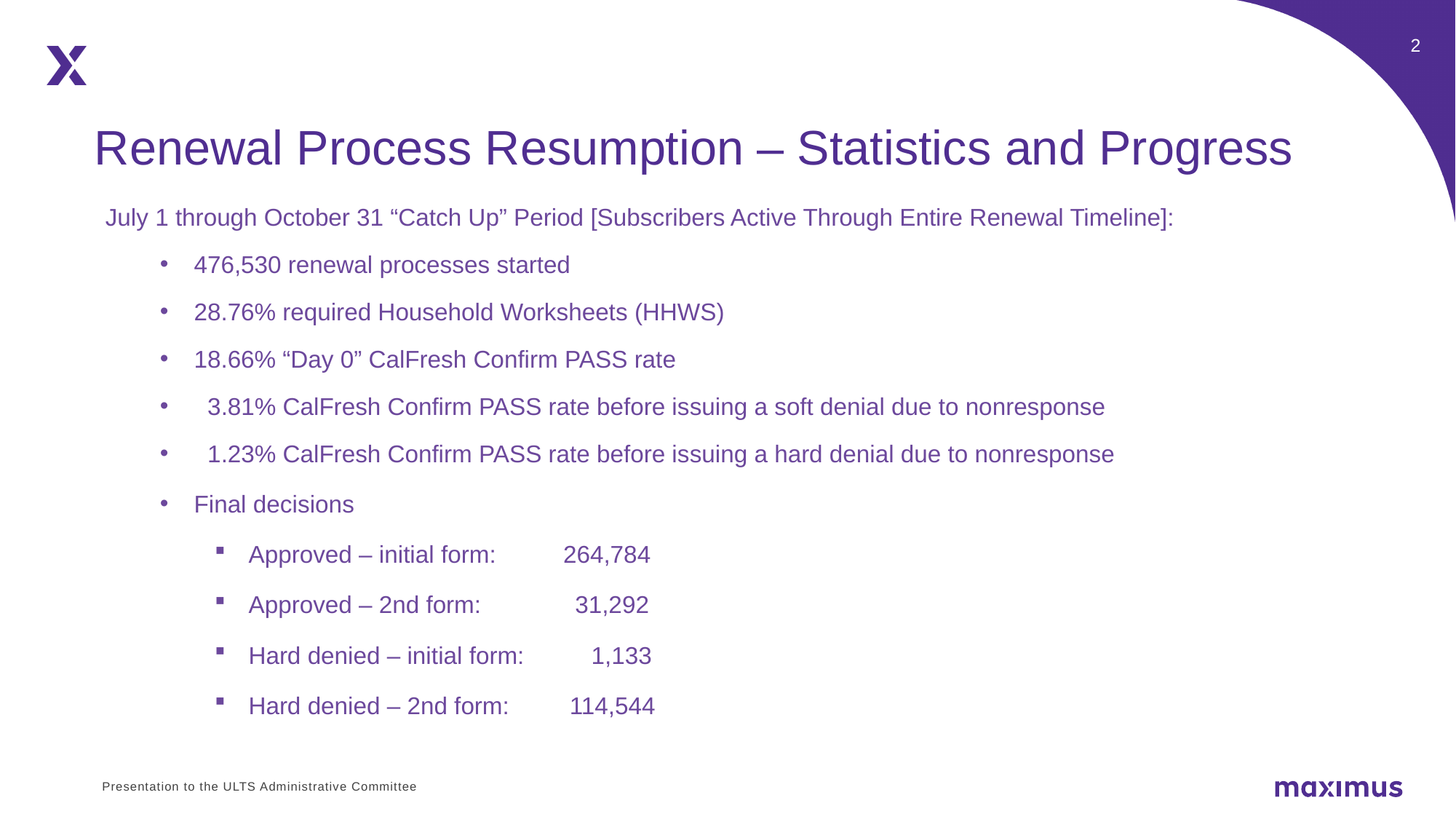

Renewal Process Resumption – Statistics and Progress
July 1 through October 31 “Catch Up” Period [Subscribers Active Through Entire Renewal Timeline]:
476,530 renewal processes started
28.76% required Household Worksheets (HHWS)
18.66% “Day 0” CalFresh Confirm PASS rate
  3.81% CalFresh Confirm PASS rate before issuing a soft denial due to nonresponse
  1.23% CalFresh Confirm PASS rate before issuing a hard denial due to nonresponse
Final decisions
Approved – initial form:          264,784
Approved – 2nd form:              31,292
Hard denied – initial form:          1,133
Hard denied – 2nd form:         114,544